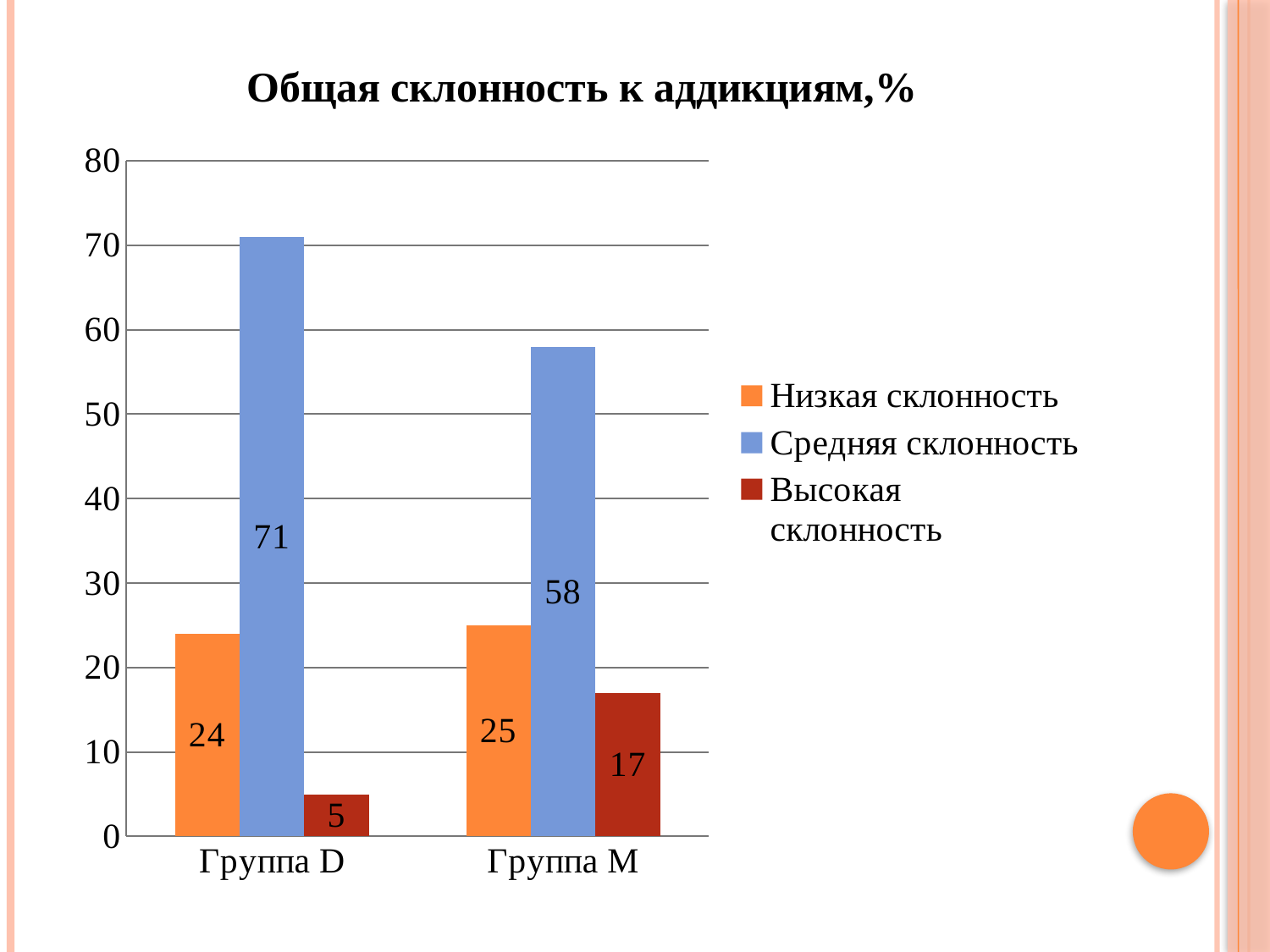

### Chart: Общая склонность к аддикциям,%

| Category | Низкая склонность | Средняя склонность | Высокая склонность |
|---|---|---|---|
| Группа D | 24.0 | 71.0 | 5.0 |
| Группа M | 25.0 | 58.0 | 17.0 |